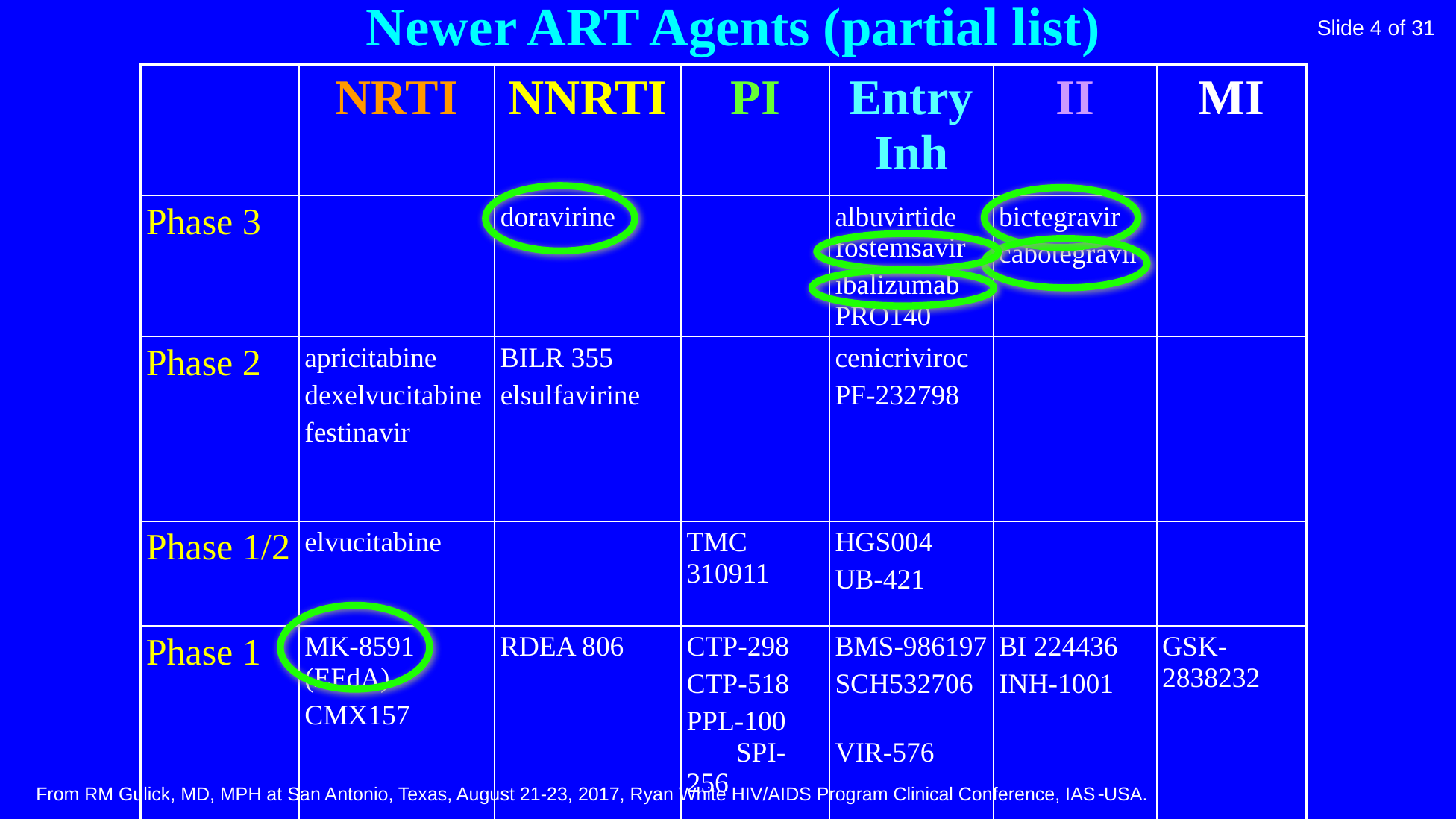

# Newer ART Agents (partial list)
|  | NRTI | NNRTI | PI | Entry Inh | II | MI |
| --- | --- | --- | --- | --- | --- | --- |
| Phase 3 |  | doravirine |  | albuvirtide fostemsavir ibalizumab PRO140 | bictegravir cabotegravir |  |
| Phase 2 | apricitabine dexelvucitabine festinavir | BILR 355 elsulfavirine |  | cenicriviroc PF-232798 |  |  |
| Phase 1/2 | elvucitabine |  | TMC 310911 | HGS004 UB-421 |  |  |
| Phase 1 | MK-8591 (EFdA) CMX157 | RDEA 806 | CTP-298 CTP-518 PPL-100 SPI-256 | BMS-986197 SCH532706 VIR-576 | BI 224436 INH-1001 | GSK-2838232 |